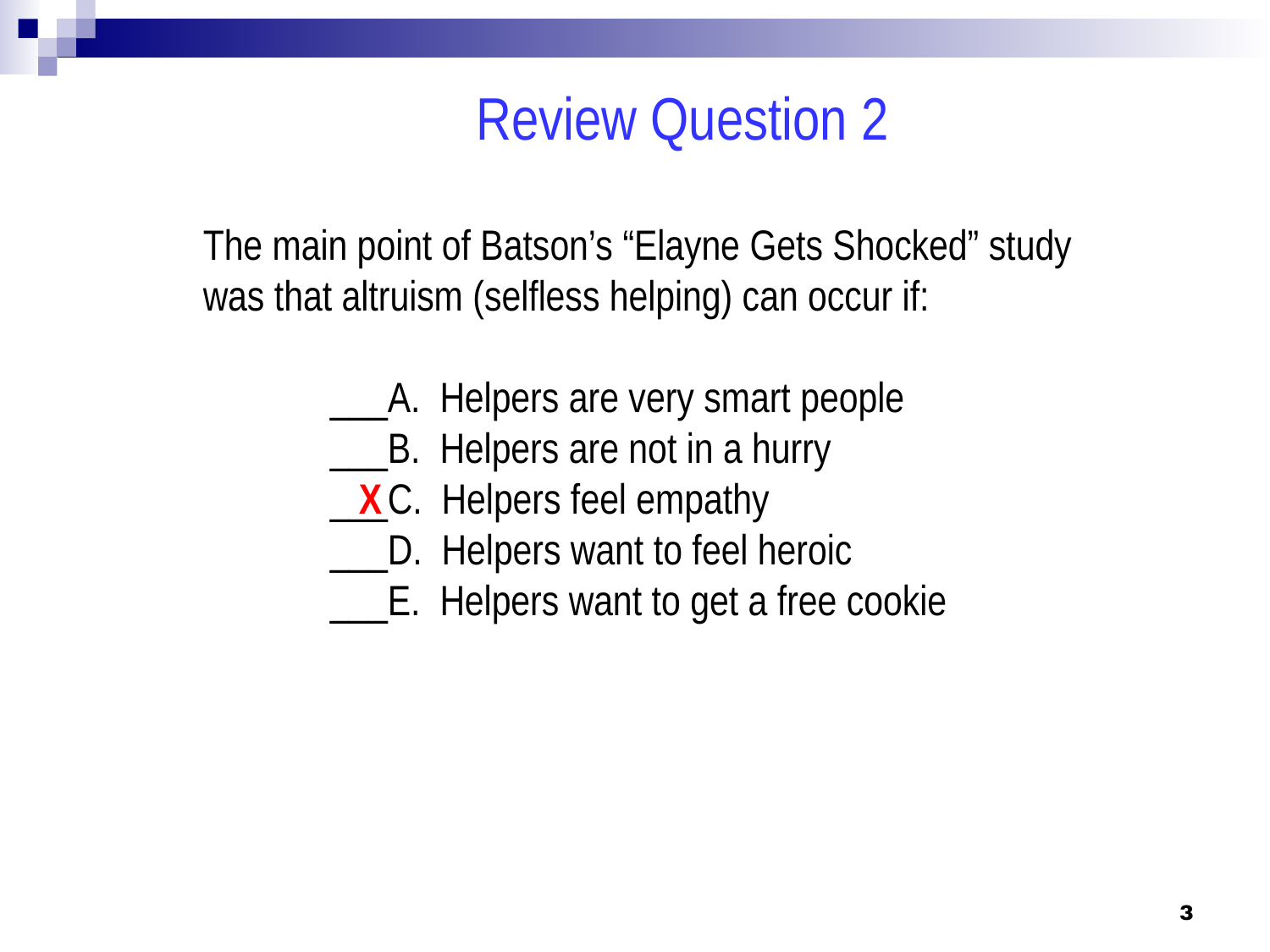

Review Question 2
The main point of Batson’s “Elayne Gets Shocked” study was that altruism (selfless helping) can occur if:

	___A.  Helpers are very smart people
	___B.  Helpers are not in a hurry
	___C.  Helpers feel empathy
	___D.  Helpers want to feel heroic
	___E.  Helpers want to get a free cookie
X
3